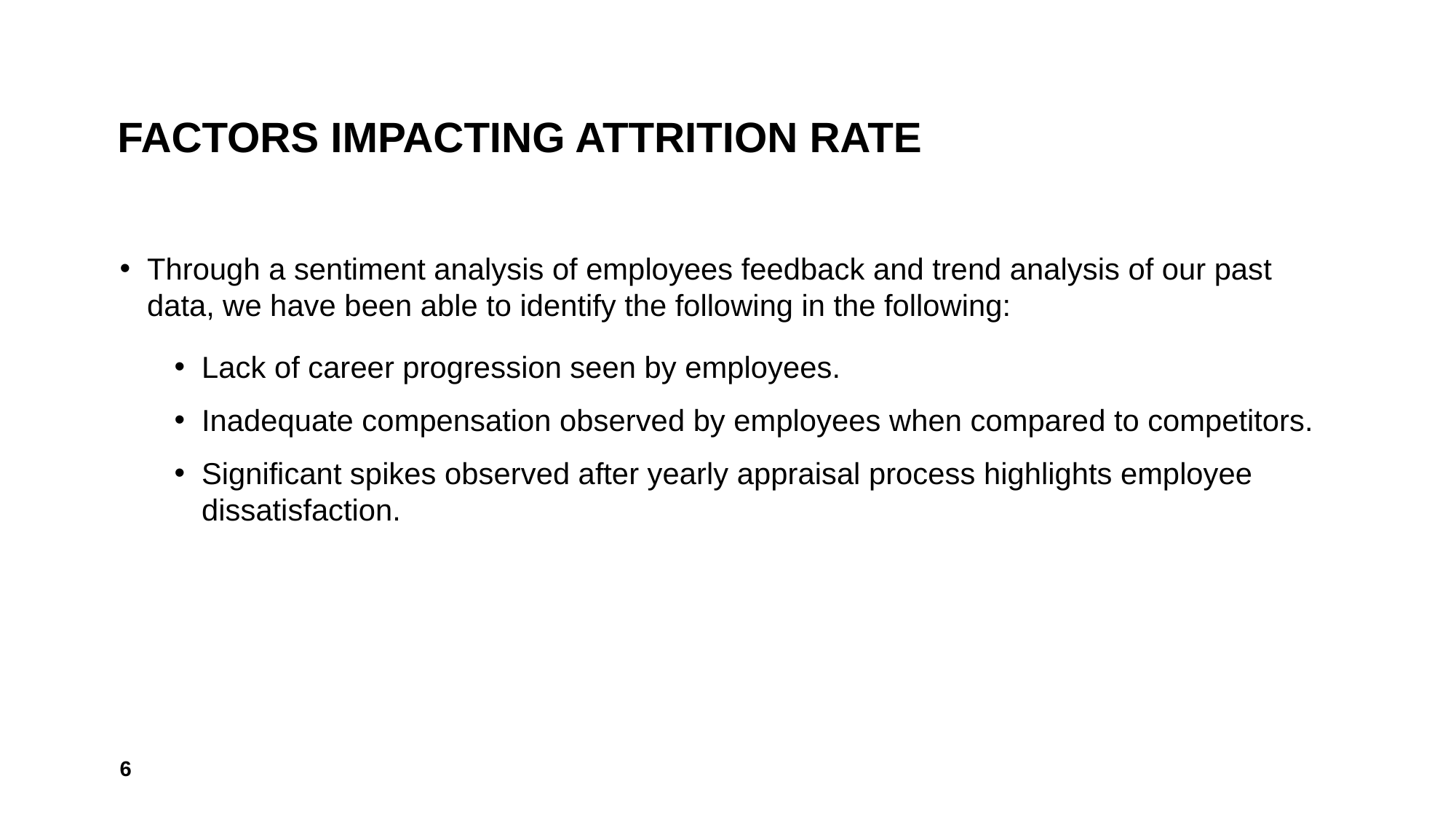

# Factors impacting attrition rate
Through a sentiment analysis of employees feedback and trend analysis of our past data, we have been able to identify the following in the following:
Lack of career progression seen by employees.
Inadequate compensation observed by employees when compared to competitors.
Significant spikes observed after yearly appraisal process highlights employee dissatisfaction.
6